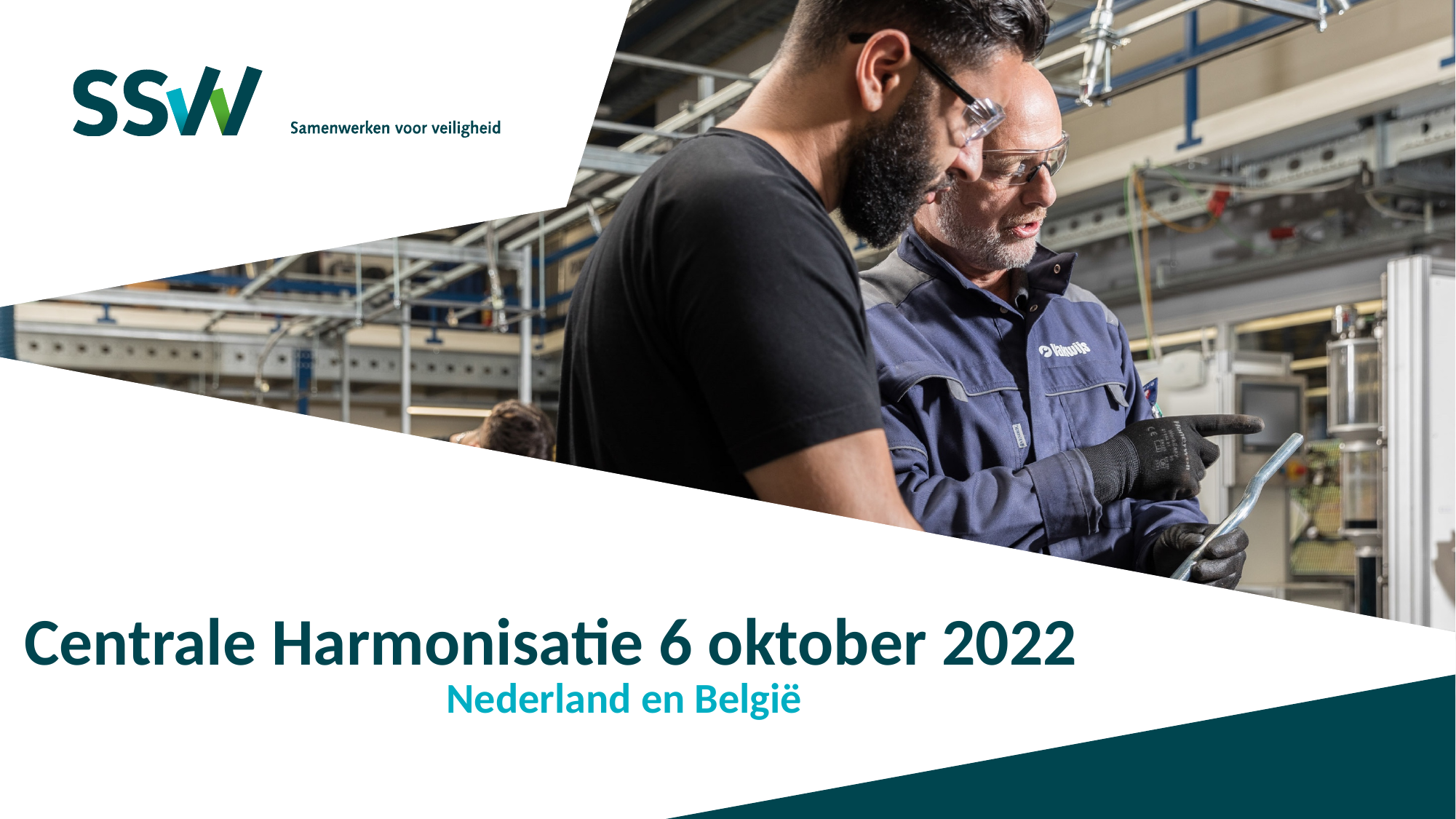

# Centrale Harmonisatie 6 oktober 2022

Nederland en België